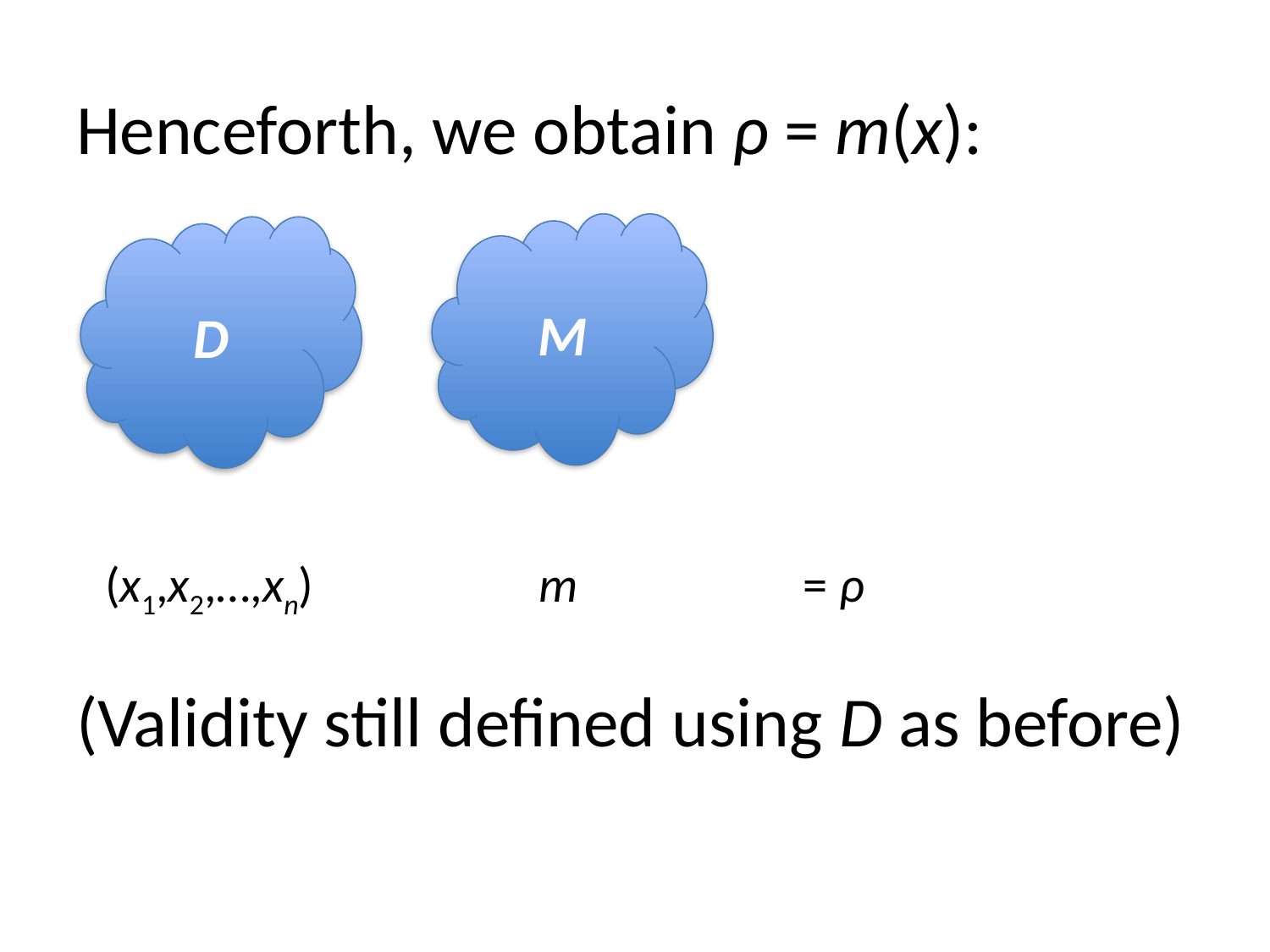

Henceforth, we obtain ρ = m(x):

(Validity still defined using D as before)
M
D
(x1,x2,…,xn)
m
= ρ